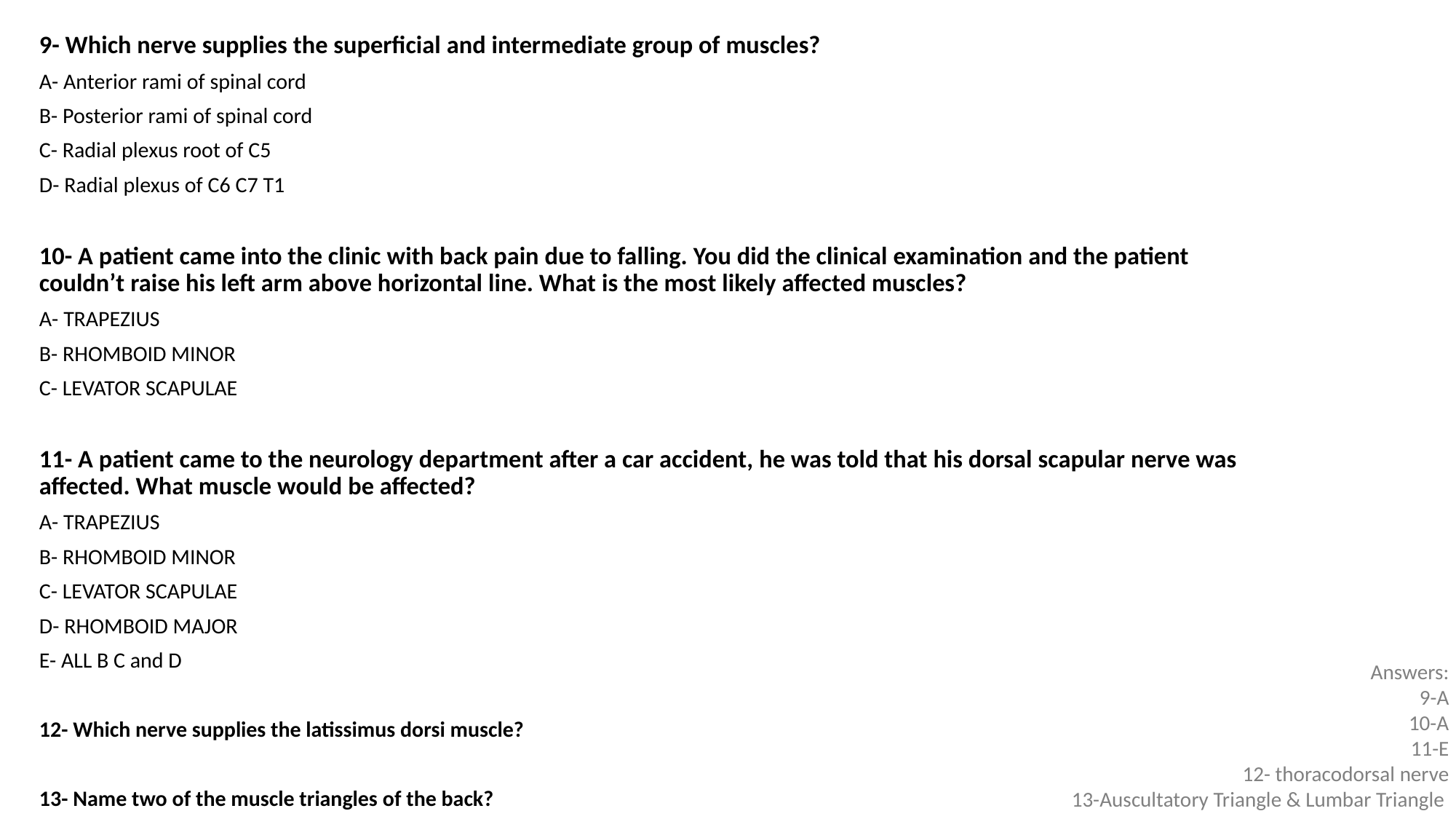

9- Which nerve supplies the superficial and intermediate group of muscles?
A- Anterior rami of spinal cord
B- Posterior rami of spinal cord
C- Radial plexus root of C5
D- Radial plexus of C6 C7 T1

10- A patient came into the clinic with back pain due to falling. You did the clinical examination and the patient couldn’t raise his left arm above horizontal line. What is the most likely affected muscles?
A- TRAPEZIUS
B- RHOMBOID MINOR
C- LEVATOR SCAPULAE

11- A patient came to the neurology department after a car accident, he was told that his dorsal scapular nerve was affected. What muscle would be affected?
A- TRAPEZIUS
B- RHOMBOID MINOR
C- LEVATOR SCAPULAE
D- RHOMBOID MAJOR
E- ALL B C and D

12- Which nerve supplies the latissimus dorsi muscle?

13- Name two of the muscle triangles of the back?
Answers:
9-A
10-A
11-E
12- thoracodorsal nerve
13-Auscultatory Triangle & Lumbar Triangle